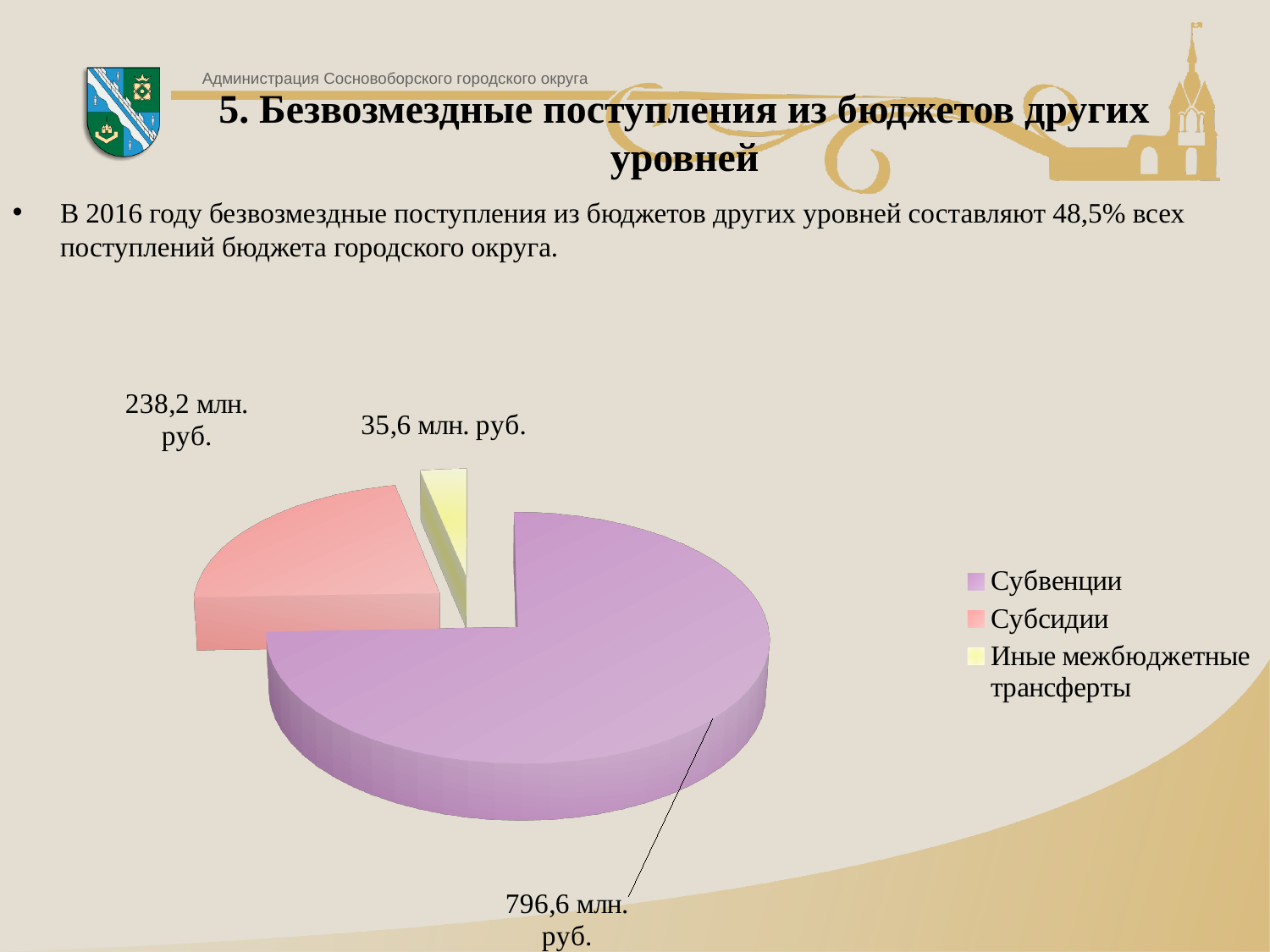

# 5. Безвозмездные поступления из бюджетов других уровней
В 2016 году безвозмездные поступления из бюджетов других уровней составляют 48,5% всех поступлений бюджета городского округа.

[unsupported chart]